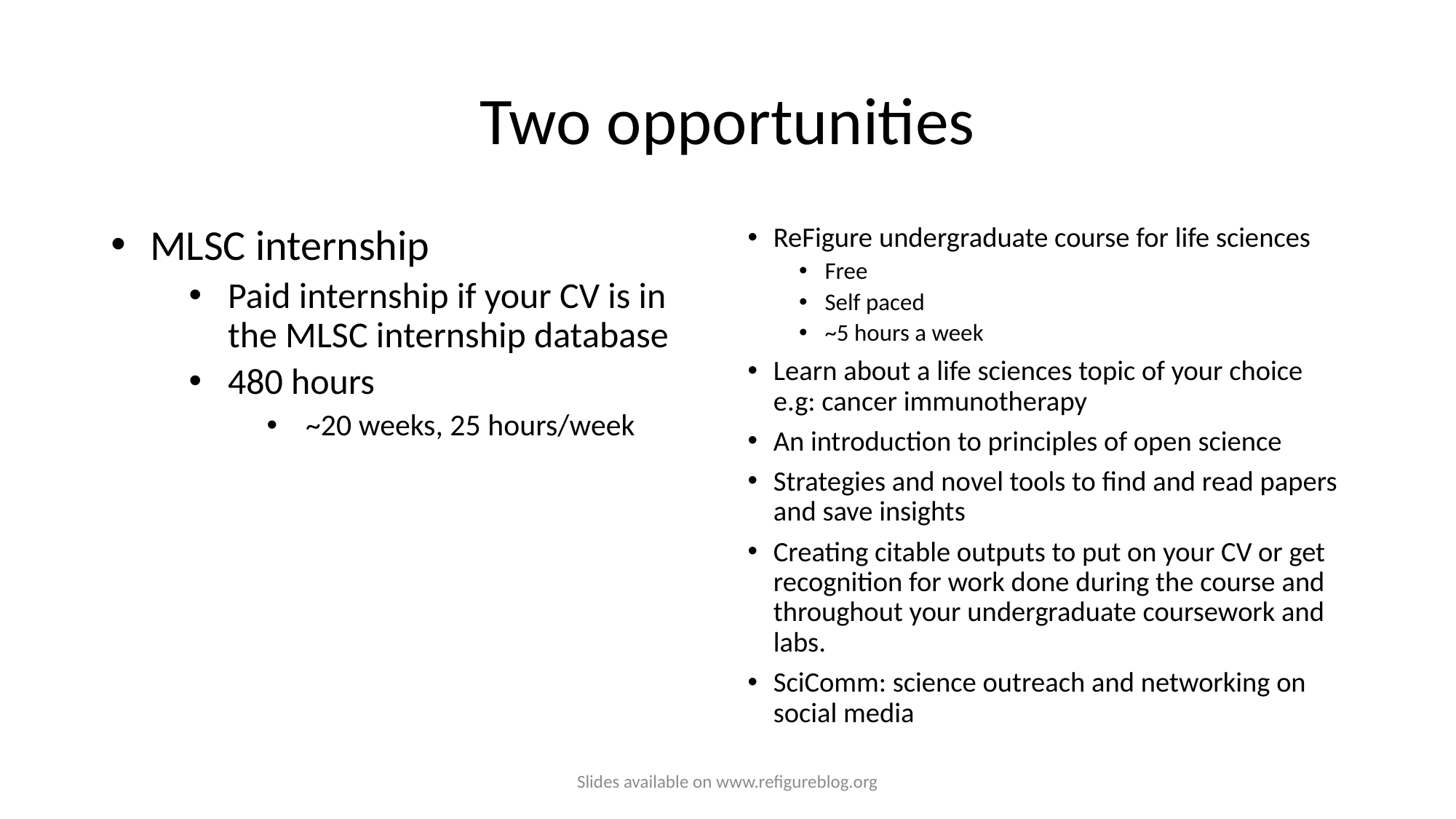

# Two opportunities
MLSC internship
Paid internship if your CV is in the MLSC internship database
480 hours
~20 weeks, 25 hours/week
ReFigure undergraduate course for life sciences
Free
Self paced
~5 hours a week
Learn about a life sciences topic of your choice e.g: cancer immunotherapy
An introduction to principles of open science
Strategies and novel tools to find and read papers and save insights
Creating citable outputs to put on your CV or get recognition for work done during the course and throughout your undergraduate coursework and labs.
SciComm: science outreach and networking on social media

Slides available on www.refigureblog.org